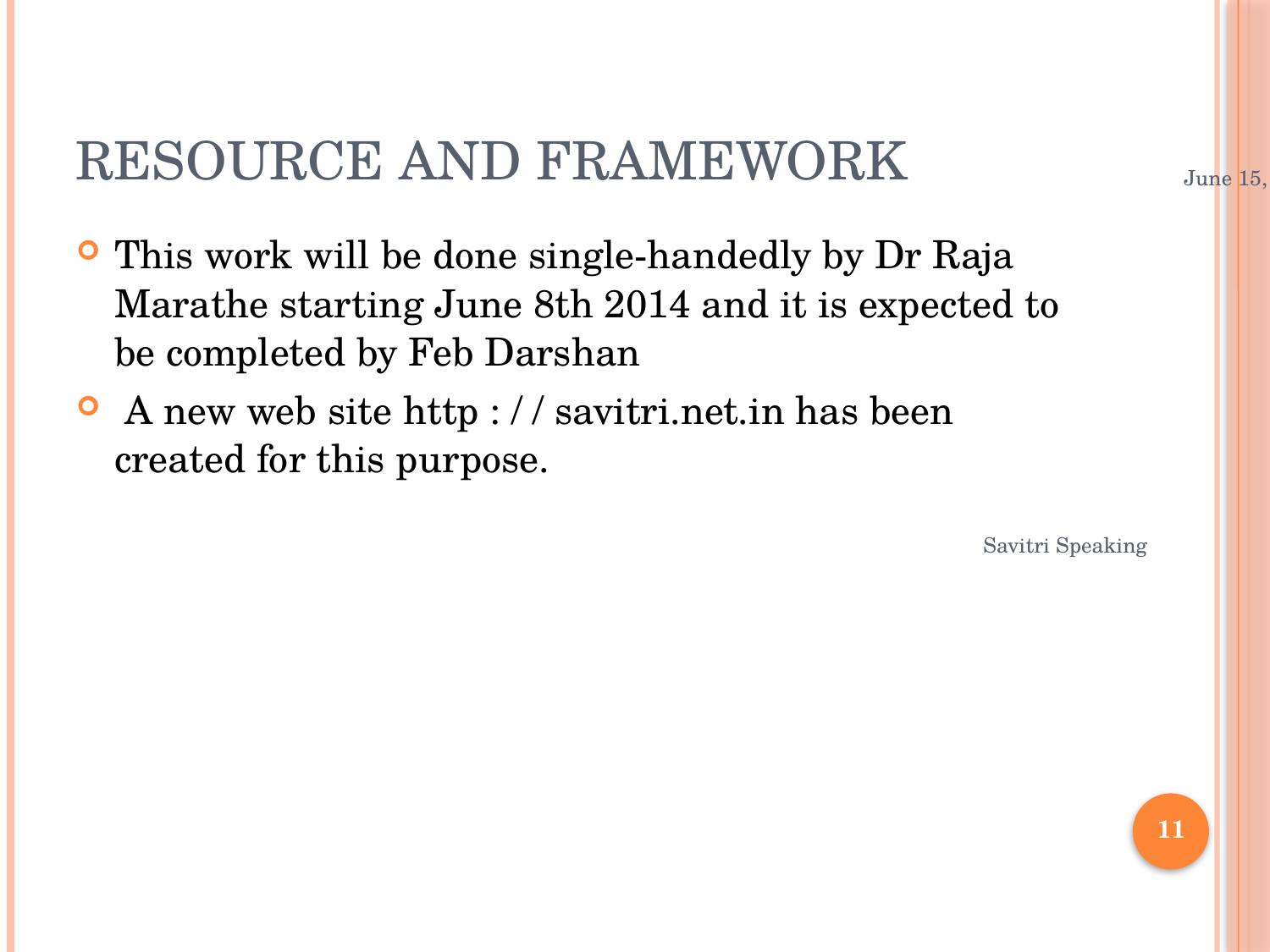

# Resource and Framework
June 15, 2014
This work will be done single-handedly by Dr Raja Marathe starting June 8th 2014 and it is expected to be completed by Feb Darshan
 A new web site http : / / savitri.net.in has been created for this purpose.

Savitri Speaking
11